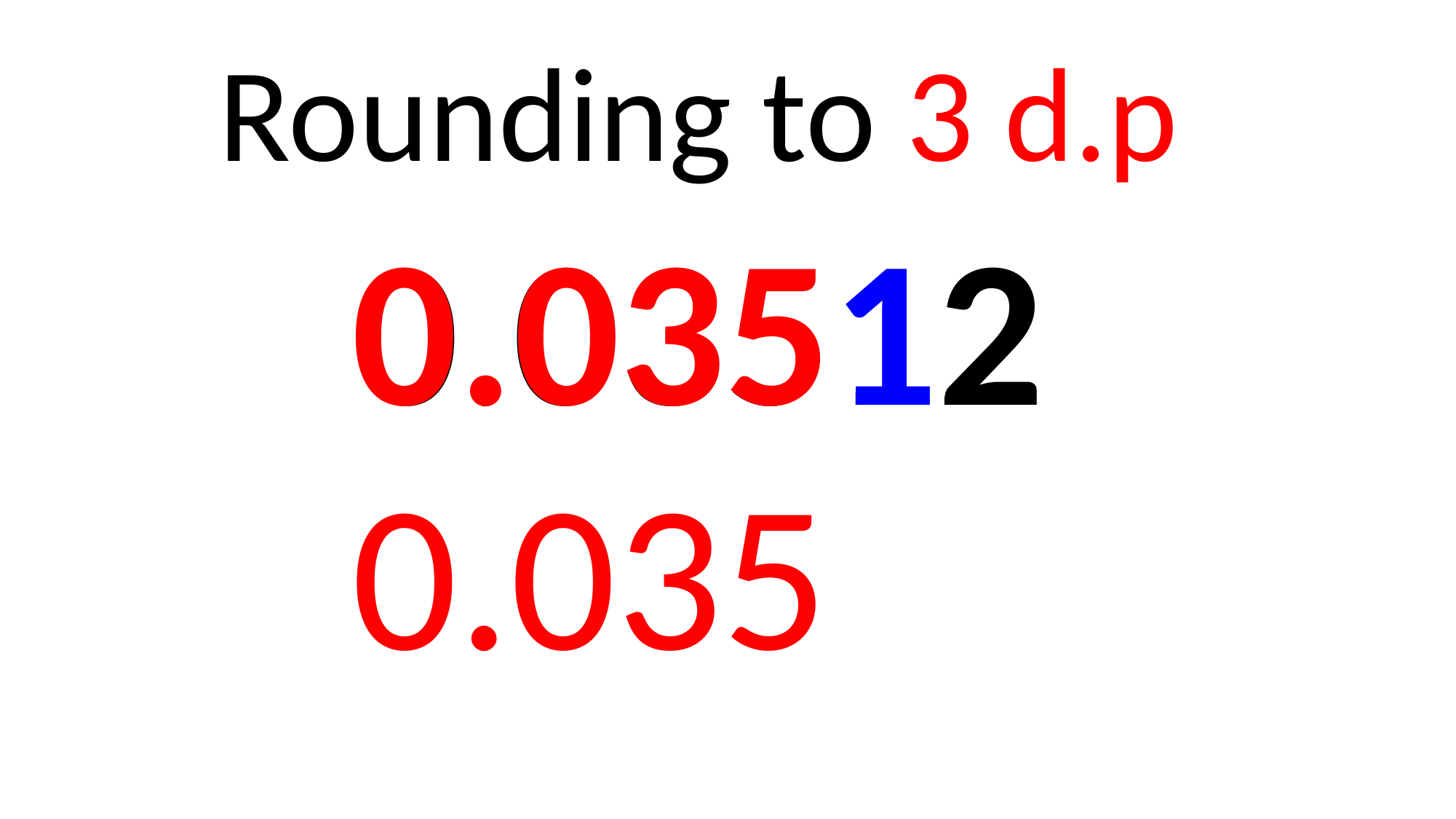

Rounding to 3 d.p
0.03512
0.03512
0.035